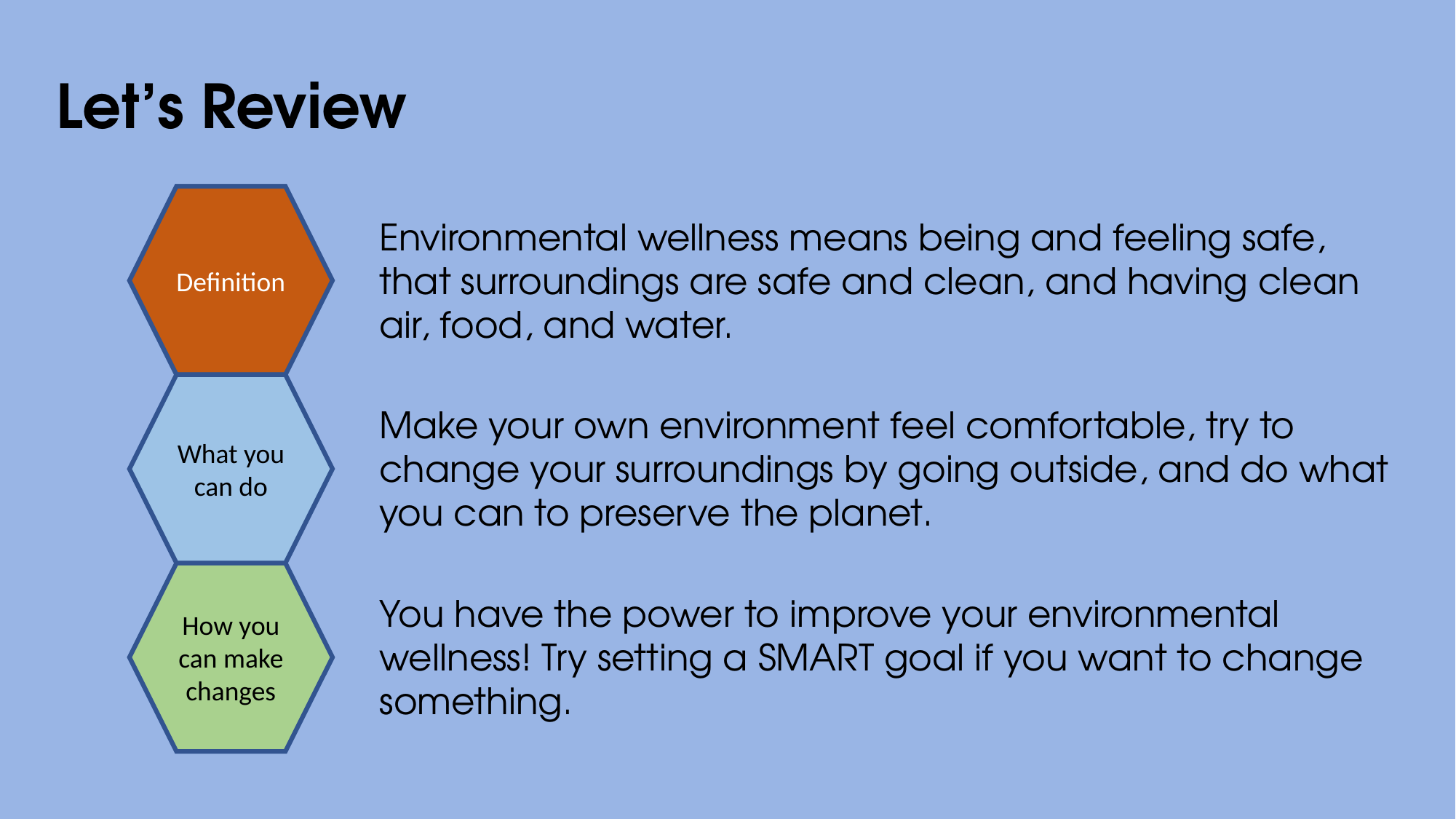

Let’s Review
Definition
Environmental wellness means being and feeling safe, that surroundings are safe and clean, and having clean air, food, and water.
What you can do
Make your own environment feel comfortable, try to change your surroundings by going outside, and do what you can to preserve the planet.
How you can make changes
You have the power to improve your environmental wellness! Try setting a SMART goal if you want to change something.